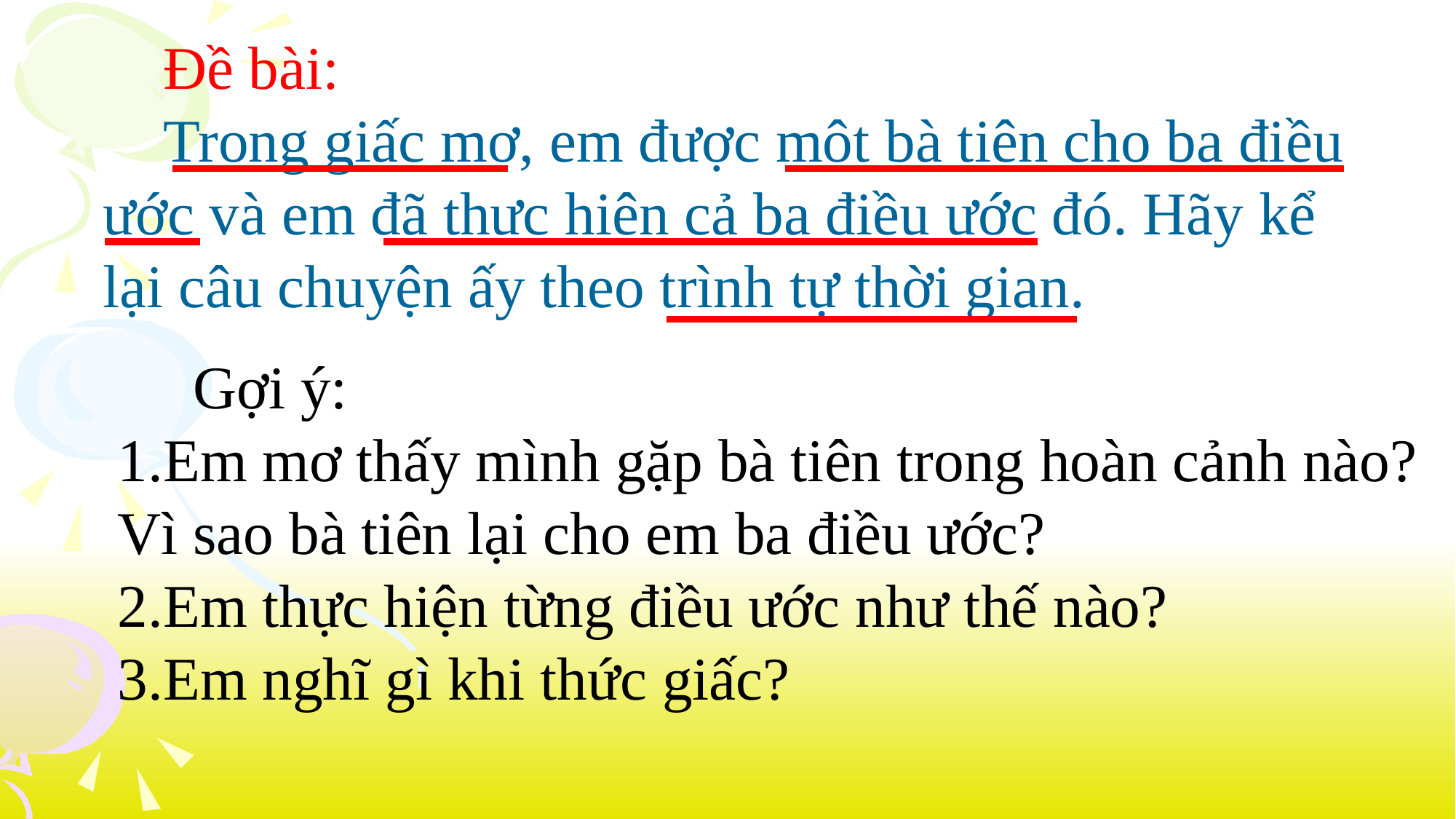

Đề bài:
    Trong giấc mơ, em được một bà tiên cho ba điều ước và em đã thực hiện cả ba điều ước đó. Hãy kể lại câu chuyện ấy theo trình tự thời gian.
     Gợi ý:
1.Em mơ thấy mình gặp bà tiên trong hoàn cảnh nào? Vì sao bà tiên lại cho em ba điều ước?
2.Em thực hiện từng điều ước như thế nào?
3.Em nghĩ gì khi thức giấc?